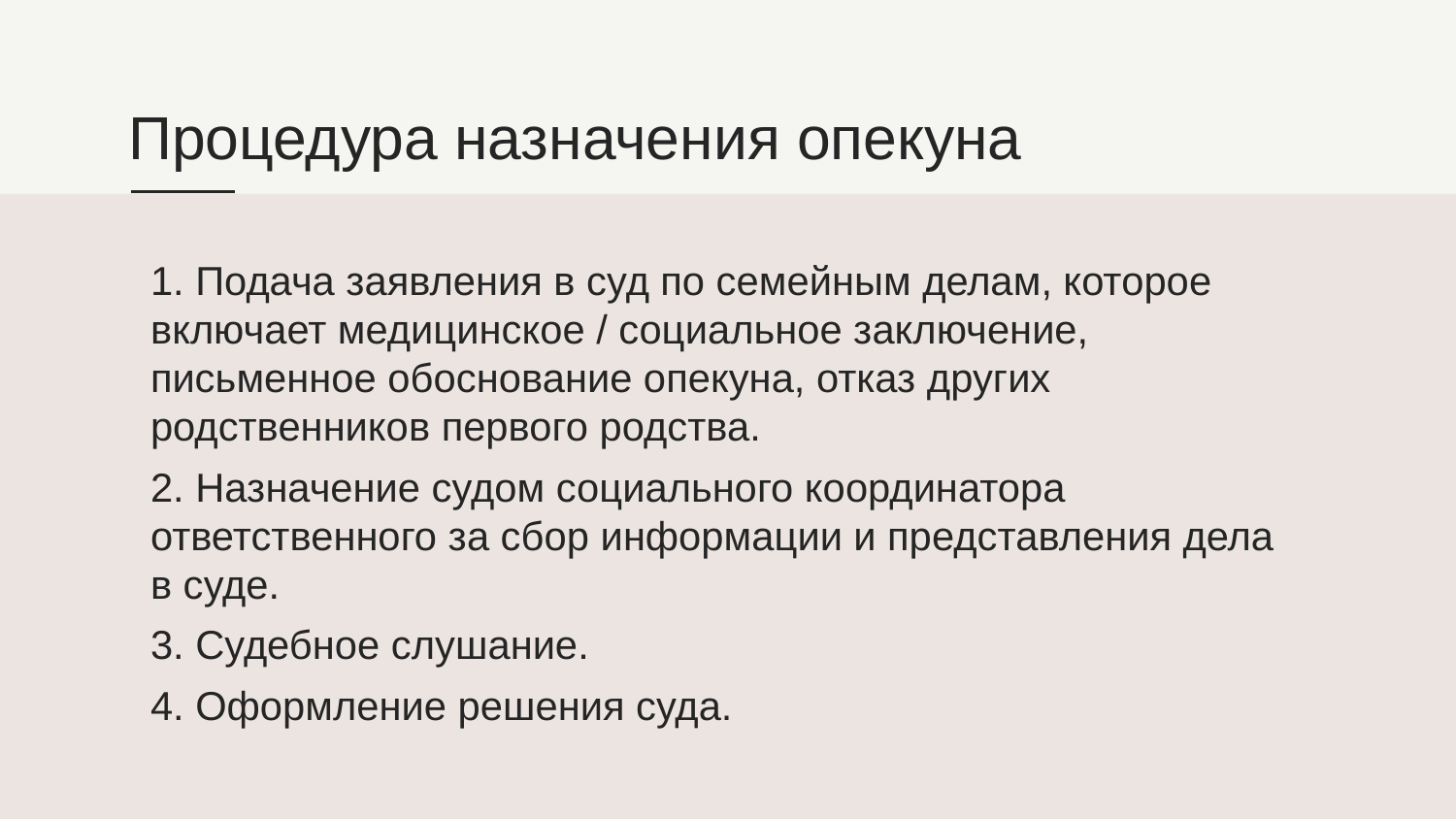

# Процедура назначения опекуна
1. Подача заявления в суд по семейным делам, которое включает медицинское / социальное заключение, письменное обоснование опекуна, отказ других родственников первого родства.
2. Назначение судом социального координатора ответственного за сбор информации и представления дела в суде.
3. Судебное слушание.
4. Оформление решения суда.